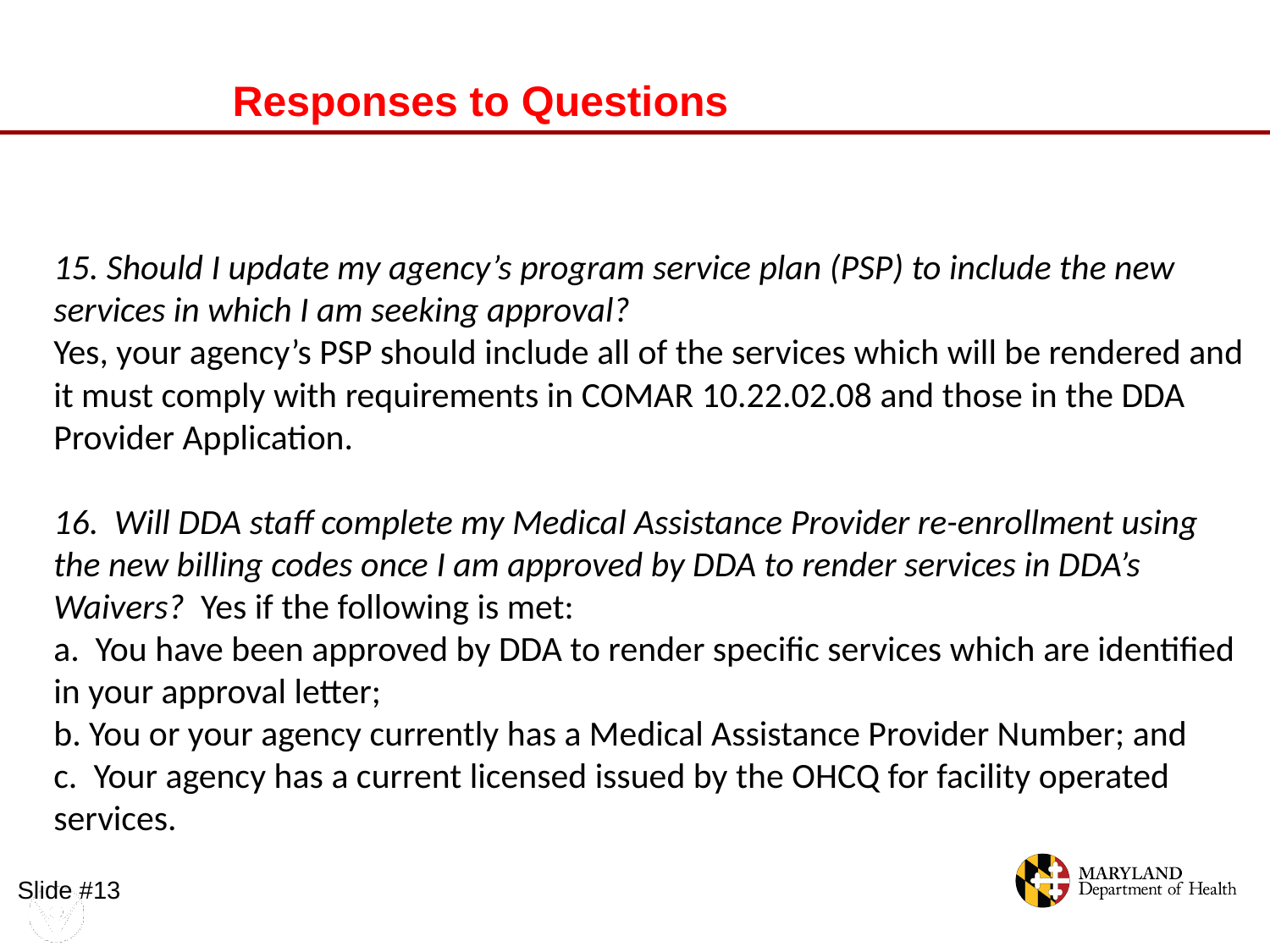

# Responses to Questions 15. Should I update my agency’s program service plan (PSP) to include the new services in which I am seeking approval? Yes, your agency’s PSP should include all of the services which will be rendered and it must comply with requirements in COMAR 10.22.02.08 and those in the DDA Provider Application. 16.  Will DDA staff complete my Medical Assistance Provider re-enrollment using the new billing codes once I am approved by DDA to render services in DDA’s Waivers?  Yes if the following is met: a.  You have been approved by DDA to render specific services which are identified in your approval letter; b. You or your agency currently has a Medical Assistance Provider Number; and c.  Your agency has a current licensed issued by the OHCQ for facility operated services.
Slide #13